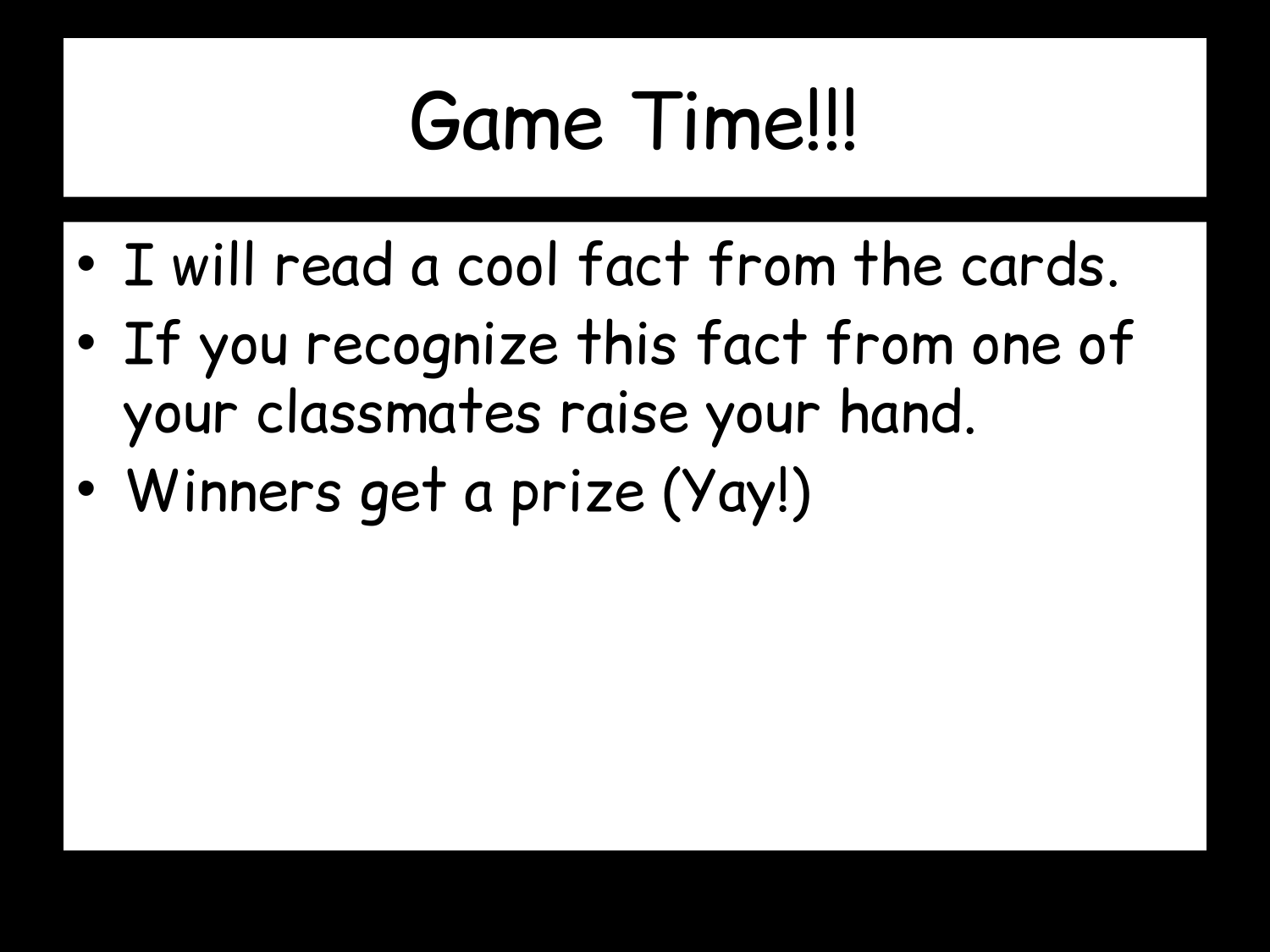

# Game Time!!!
I will read a cool fact from the cards.
If you recognize this fact from one of your classmates raise your hand.
Winners get a prize (Yay!)